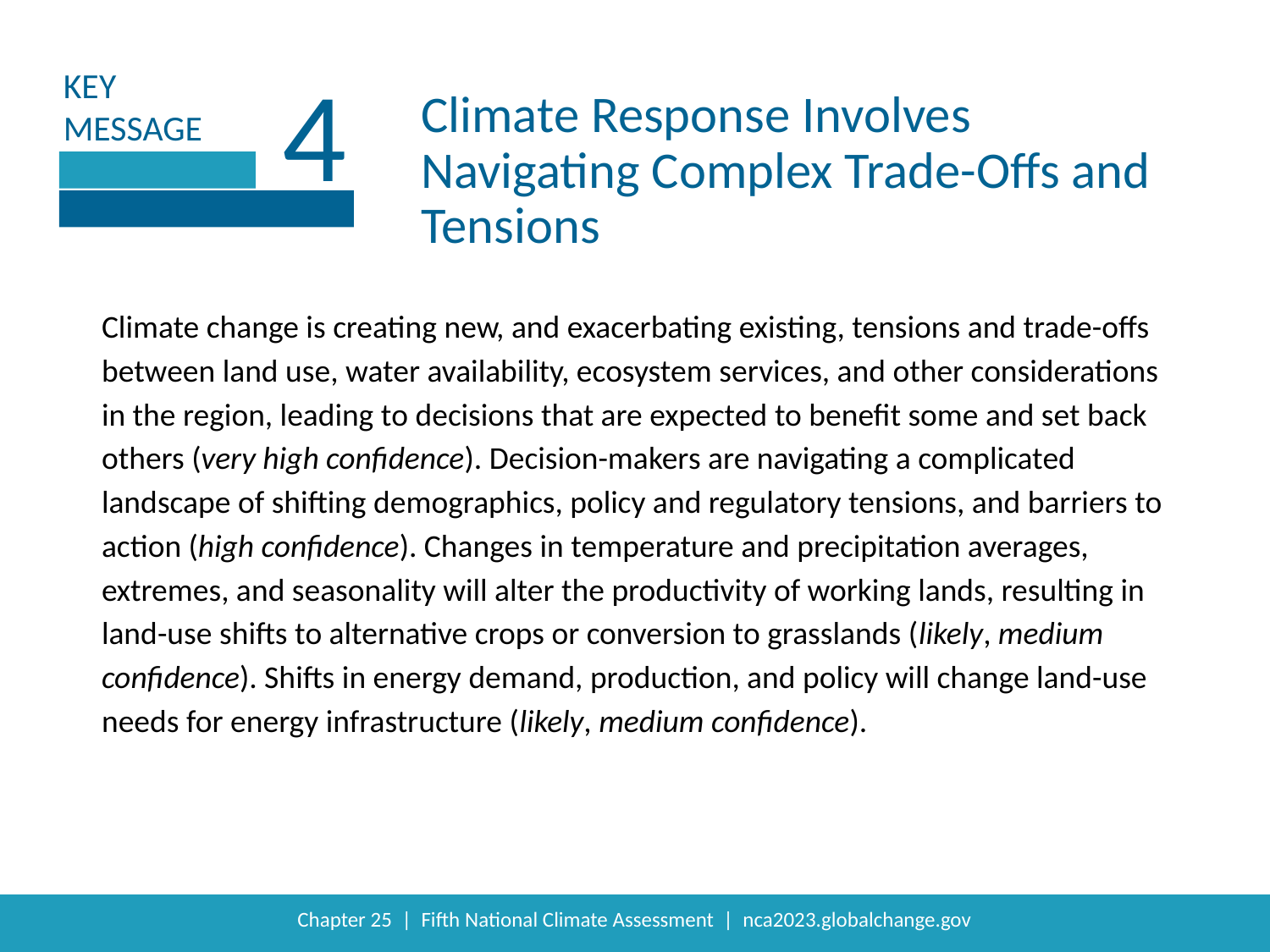

4
Climate Response Involves Navigating Complex Trade-Offs and Tensions
Climate change is creating new, and exacerbating existing, tensions and trade-offs between land use, water availability, ecosystem services, and other considerations in the region, leading to decisions that are expected to benefit some and set back others (very high confidence). Decision-makers are navigating a complicated landscape of shifting demographics, policy and regulatory tensions, and barriers to action (high confidence). Changes in temperature and precipitation averages, extremes, and seasonality will alter the productivity of working lands, resulting in land-use shifts to alternative crops or conversion to grasslands (likely, medium confidence). Shifts in energy demand, production, and policy will change land-use needs for energy infrastructure (likely, medium confidence).